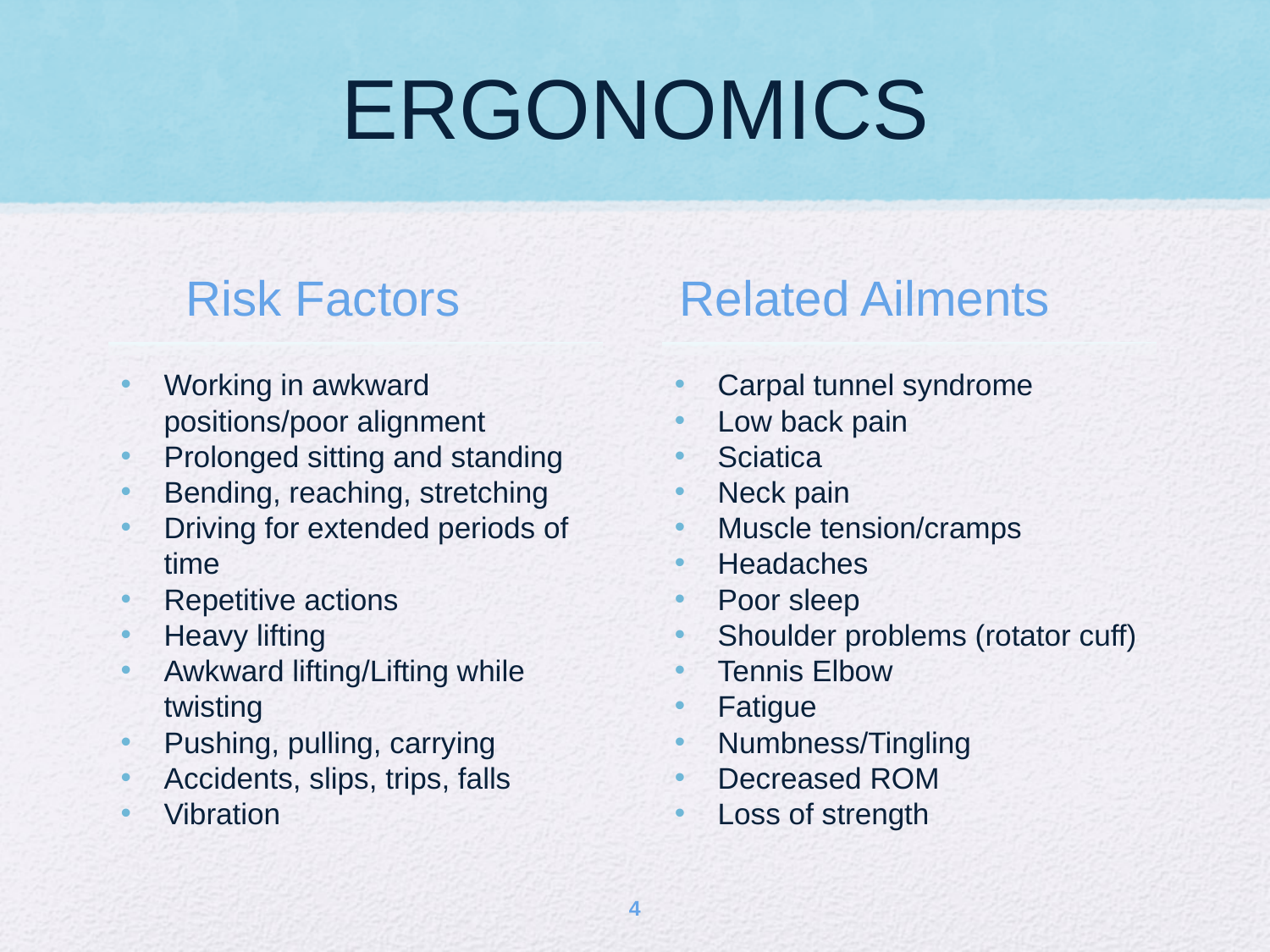

# ERGONOMICS
Risk Factors
Related Ailments
Working in awkward positions/poor alignment
Prolonged sitting and standing
Bending, reaching, stretching
Driving for extended periods of time
Repetitive actions
Heavy lifting
Awkward lifting/Lifting while twisting
Pushing, pulling, carrying
Accidents, slips, trips, falls
Vibration
Carpal tunnel syndrome
Low back pain
Sciatica
Neck pain
Muscle tension/cramps
Headaches
Poor sleep
Shoulder problems (rotator cuff)
Tennis Elbow
Fatigue
Numbness/Tingling
Decreased ROM
Loss of strength

4